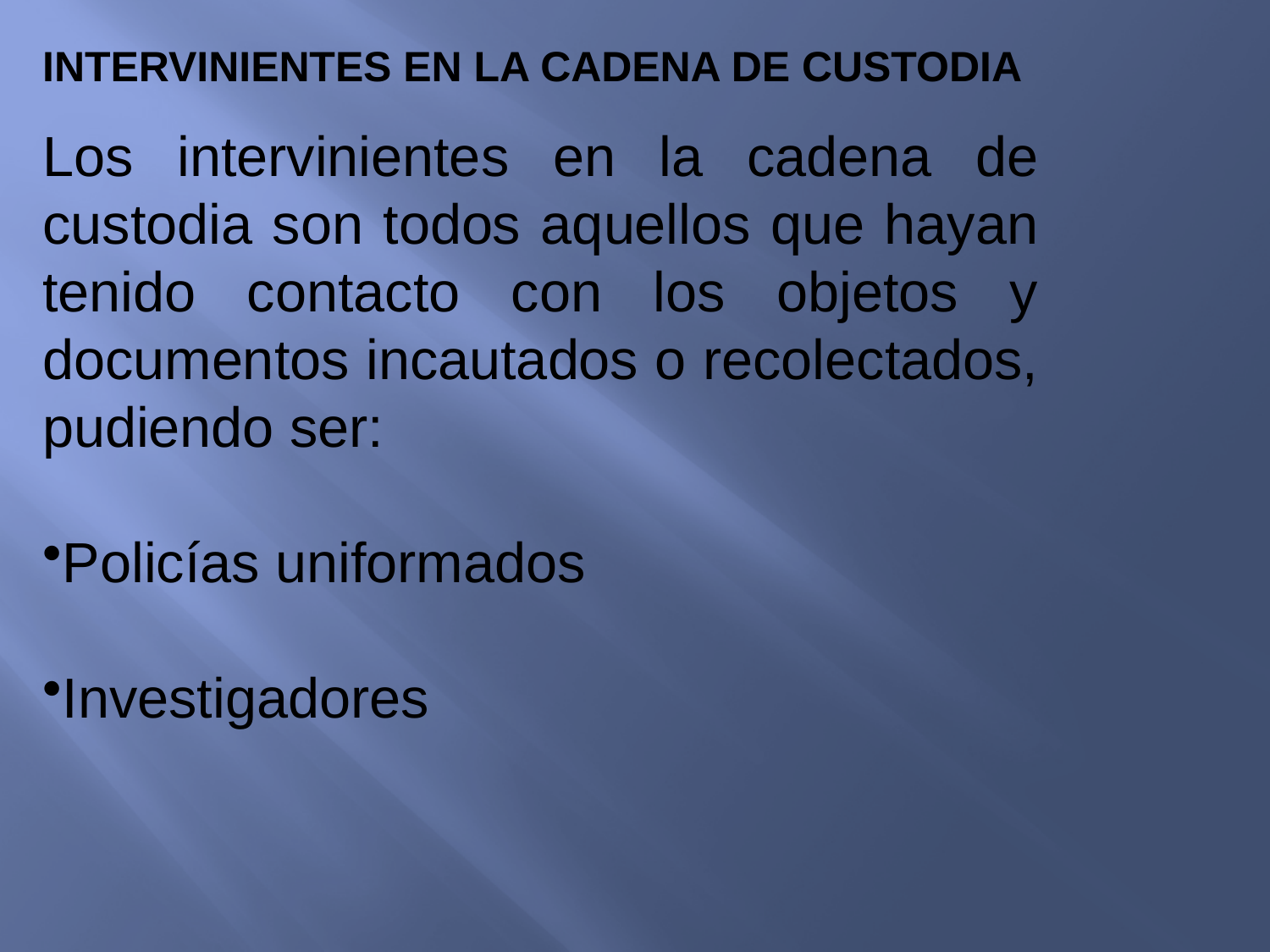

INTERVINIENTES EN LA CADENA DE CUSTODIA

Los intervinientes en la cadena de custodia son todos aquellos que hayan tenido contacto con los objetos y documentos incautados o recolectados, pudiendo ser:

Policías uniformados

Investigadores